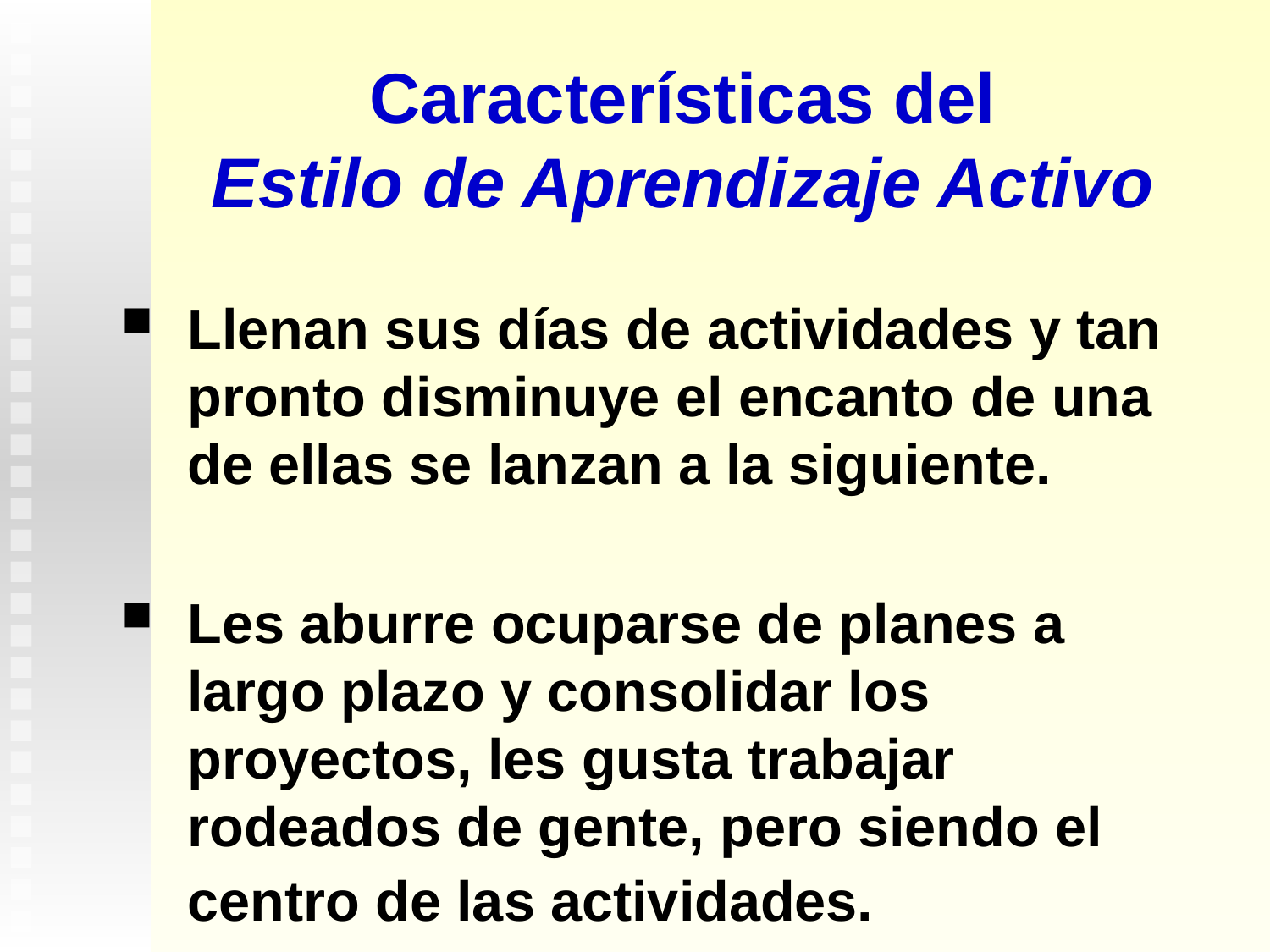

# Características del Estilo de Aprendizaje Activo
Llenan sus días de actividades y tan pronto disminuye el encanto de una de ellas se lanzan a la siguiente.

Les aburre ocuparse de planes a largo plazo y consolidar los proyectos, les gusta trabajar rodeados de gente, pero siendo el centro de las actividades.